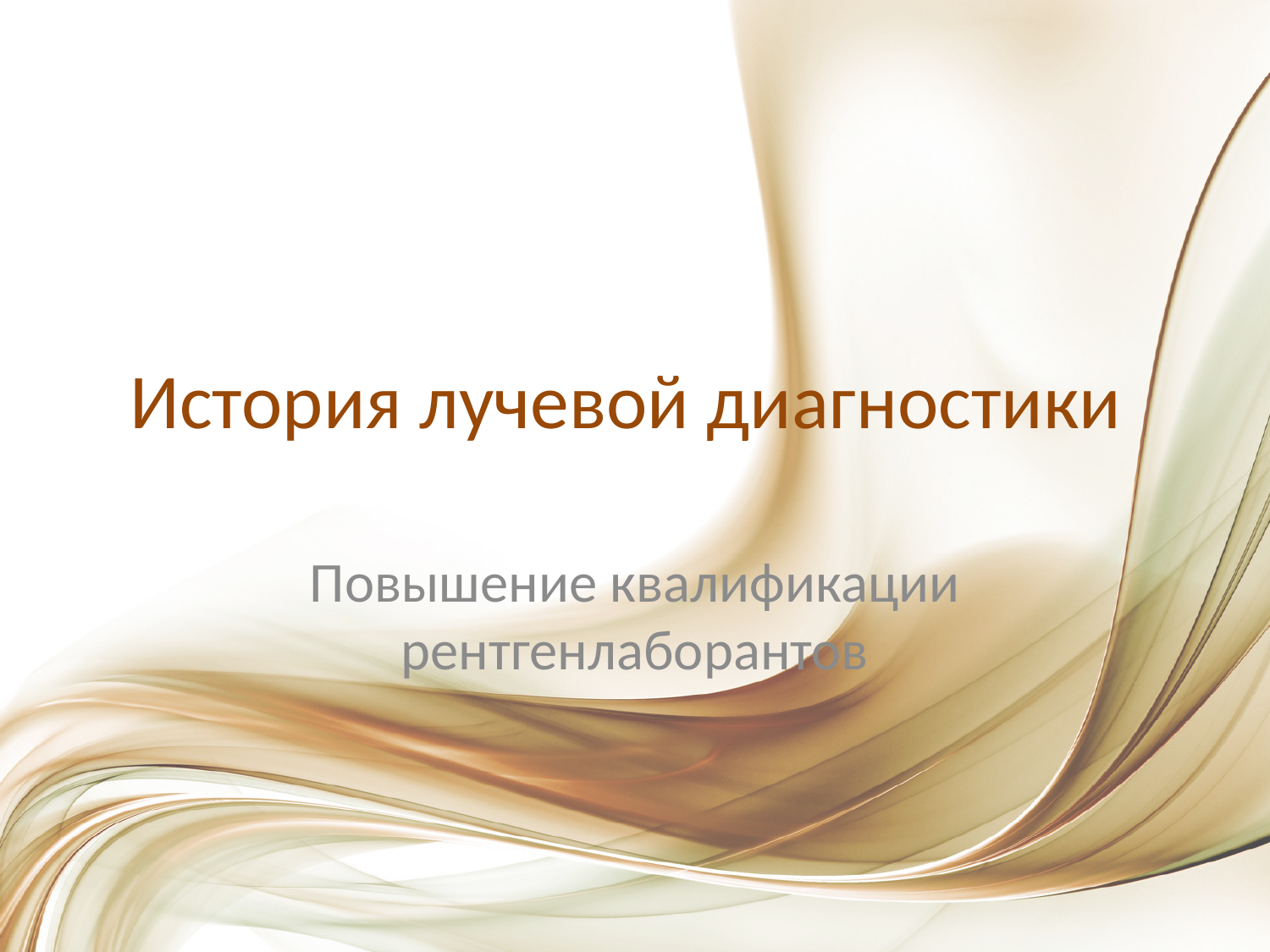

# История лучевой диагностики
Повышение квалификации рентгенлаборантов